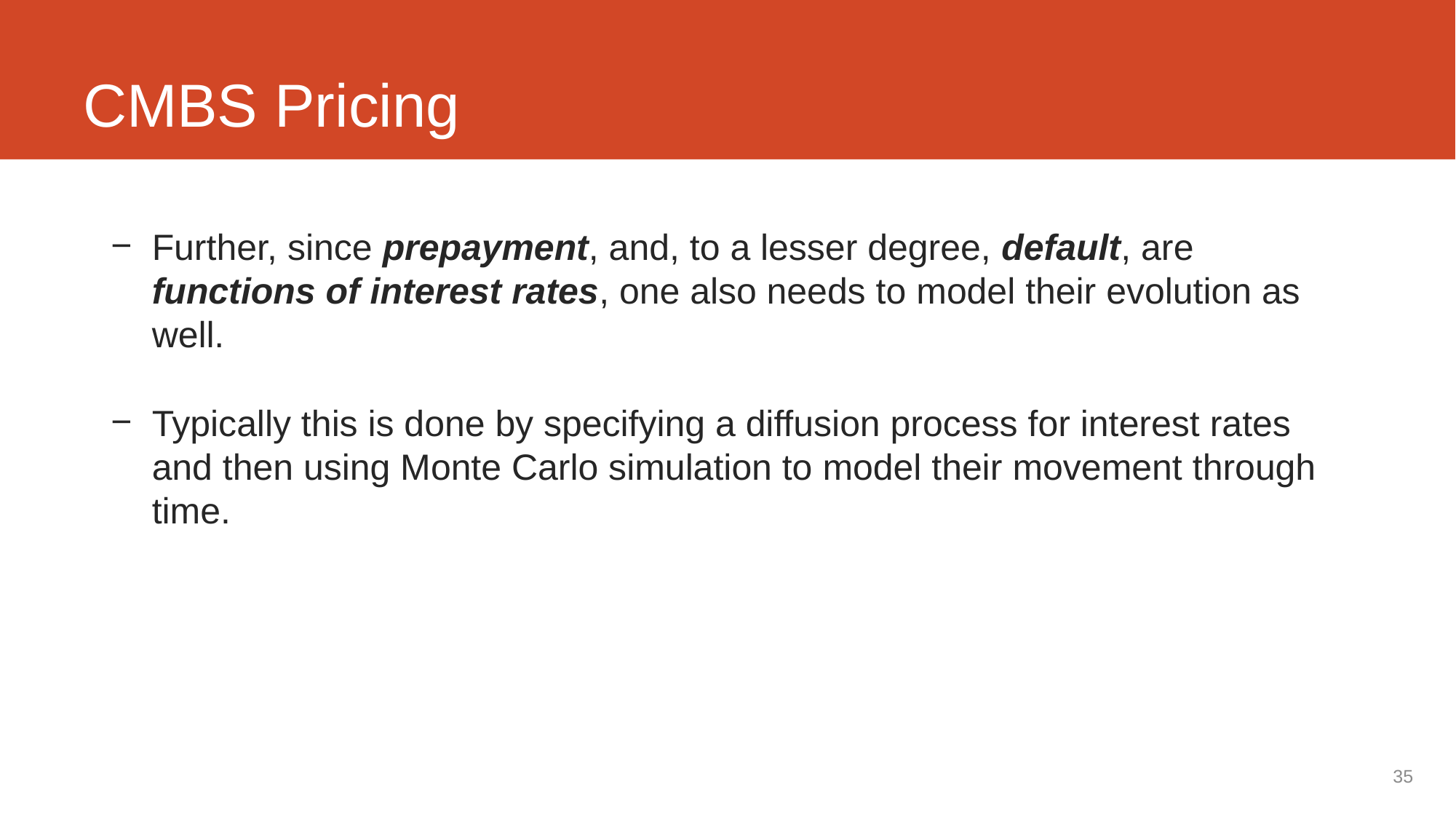

# CMBS Pricing
Further, since prepayment, and, to a lesser degree, default, are functions of interest rates, one also needs to model their evolution as well.
Typically this is done by specifying a diffusion process for interest rates and then using Monte Carlo simulation to model their movement through time.
35